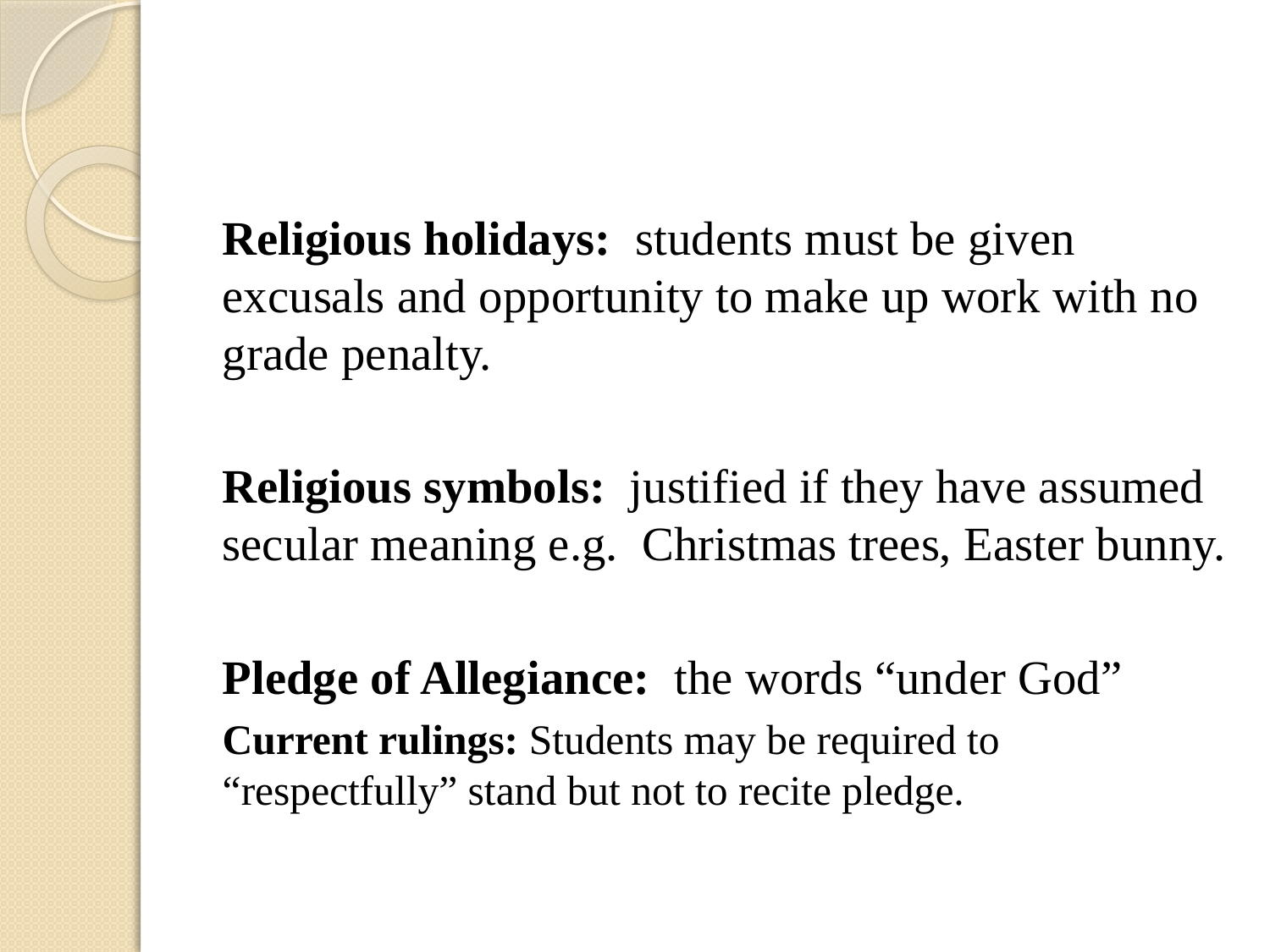

#
Religious holidays:  students must be given excusals and opportunity to make up work with no grade penalty.

Religious symbols:  justified if they have assumed secular meaning e.g.  Christmas trees, Easter bunny.

Pledge of Allegiance:  the words “under God”
Current rulings: Students may be required to “respectfully” stand but not to recite pledge.